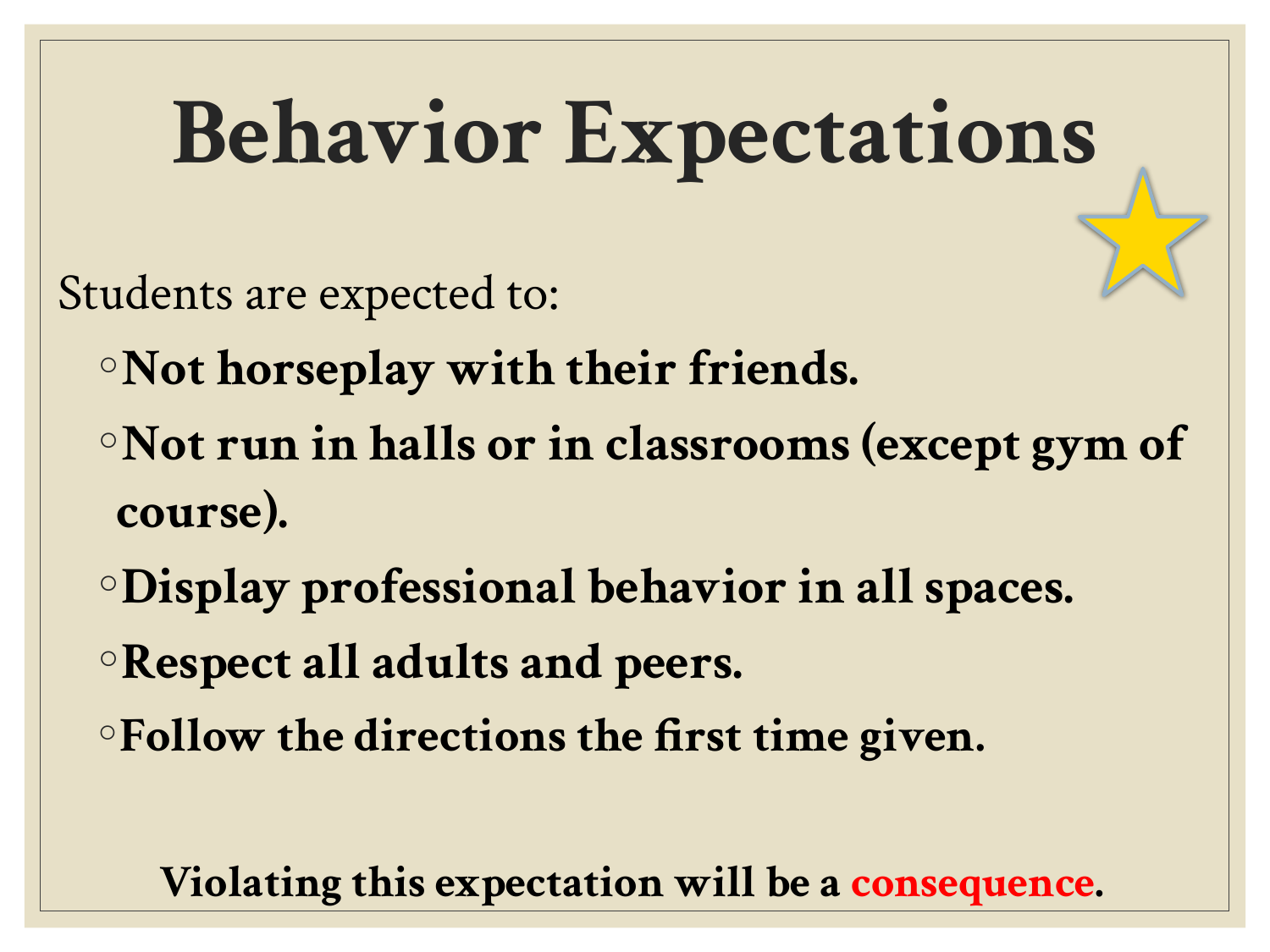

# Behavior Expectations

Students are expected to:
Not horseplay with their friends.
Not run in halls or in classrooms (except gym of course).
Display professional behavior in all spaces.
Respect all adults and peers.
Follow the directions the first time given.

Violating this expectation will be a consequence.